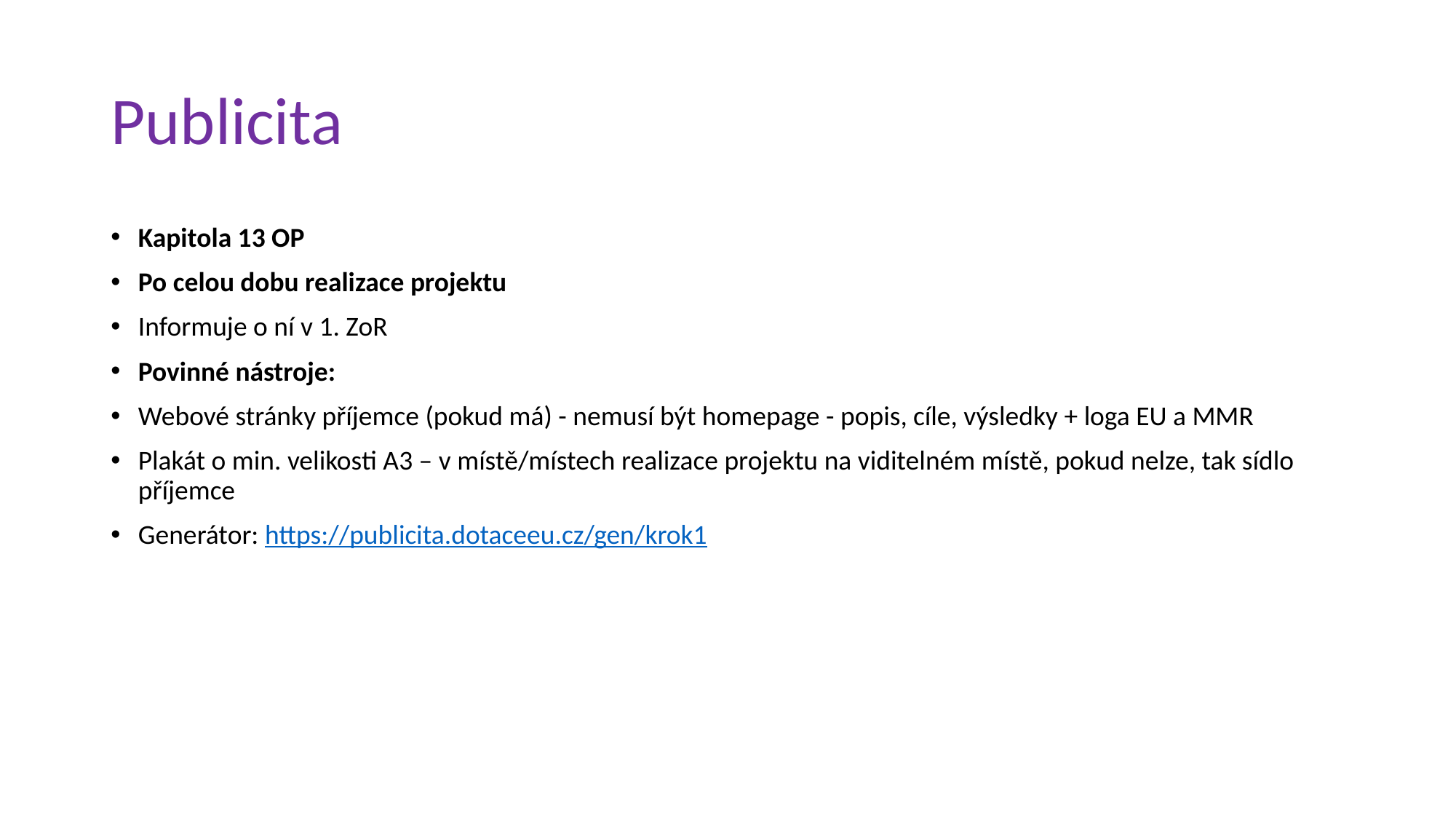

# Publicita
Kapitola 13 OP
Po celou dobu realizace projektu
Informuje o ní v 1. ZoR
Povinné nástroje:
Webové stránky příjemce (pokud má) - nemusí být homepage - popis, cíle, výsledky + loga EU a MMR
Plakát o min. velikosti A3 – v místě/místech realizace projektu na viditelném místě, pokud nelze, tak sídlo příjemce
Generátor: https://publicita.dotaceeu.cz/gen/krok1